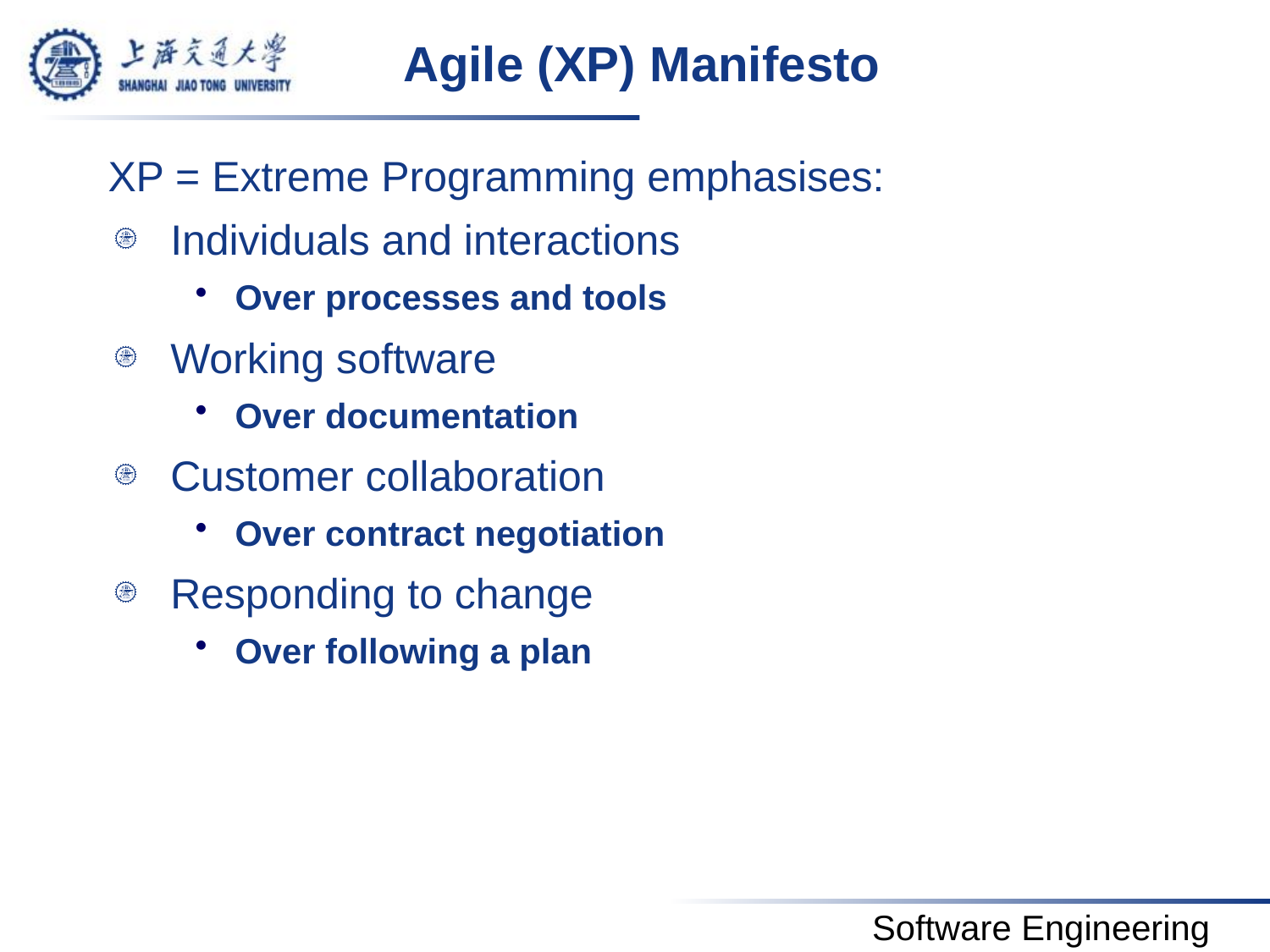

# Agile (XP) Manifesto
XP = Extreme Programming emphasises:
Individuals and interactions
Over processes and tools
Working software
Over documentation
Customer collaboration
Over contract negotiation
Responding to change
Over following a plan